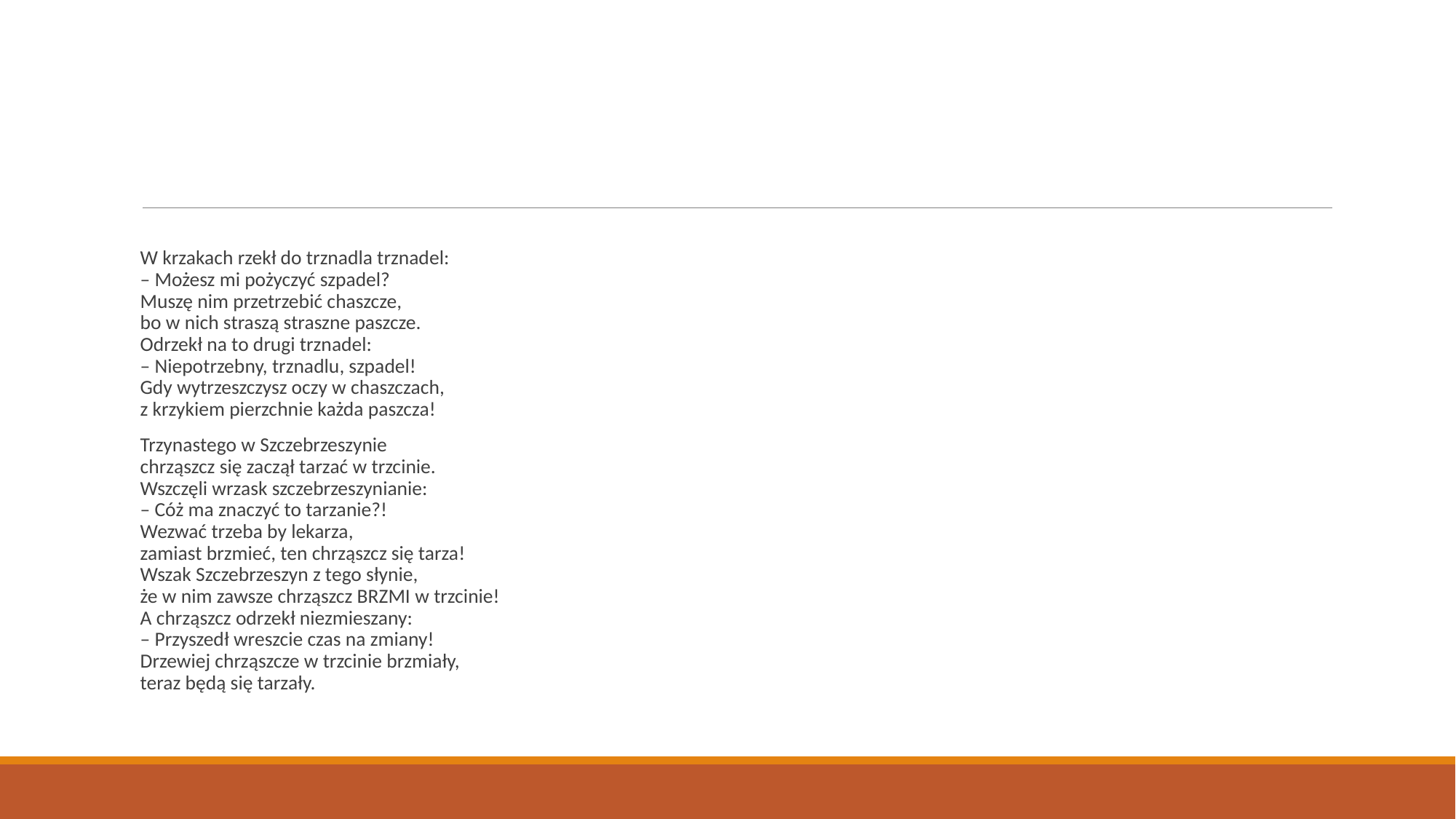

#
W krzakach rzekł do trznadla trznadel:
– Możesz mi pożyczyć szpadel?
Muszę nim przetrzebić chaszcze,
bo w nich straszą straszne paszcze.
Odrzekł na to drugi trznadel:
– Niepotrzebny, trznadlu, szpadel!
Gdy wytrzeszczysz oczy w chaszczach,
z krzykiem pierzchnie każda paszcza!
Trzynastego w Szczebrzeszynie
chrząszcz się zaczął tarzać w trzcinie.
Wszczęli wrzask szczebrzeszynianie:
– Cóż ma znaczyć to tarzanie?!
Wezwać trzeba by lekarza,
zamiast brzmieć, ten chrząszcz się tarza!
Wszak Szczebrzeszyn z tego słynie,
że w nim zawsze chrząszcz BRZMI w trzcinie!
A chrząszcz odrzekł niezmieszany:
– Przyszedł wreszcie czas na zmiany!
Drzewiej chrząszcze w trzcinie brzmiały,
teraz będą się tarzały.